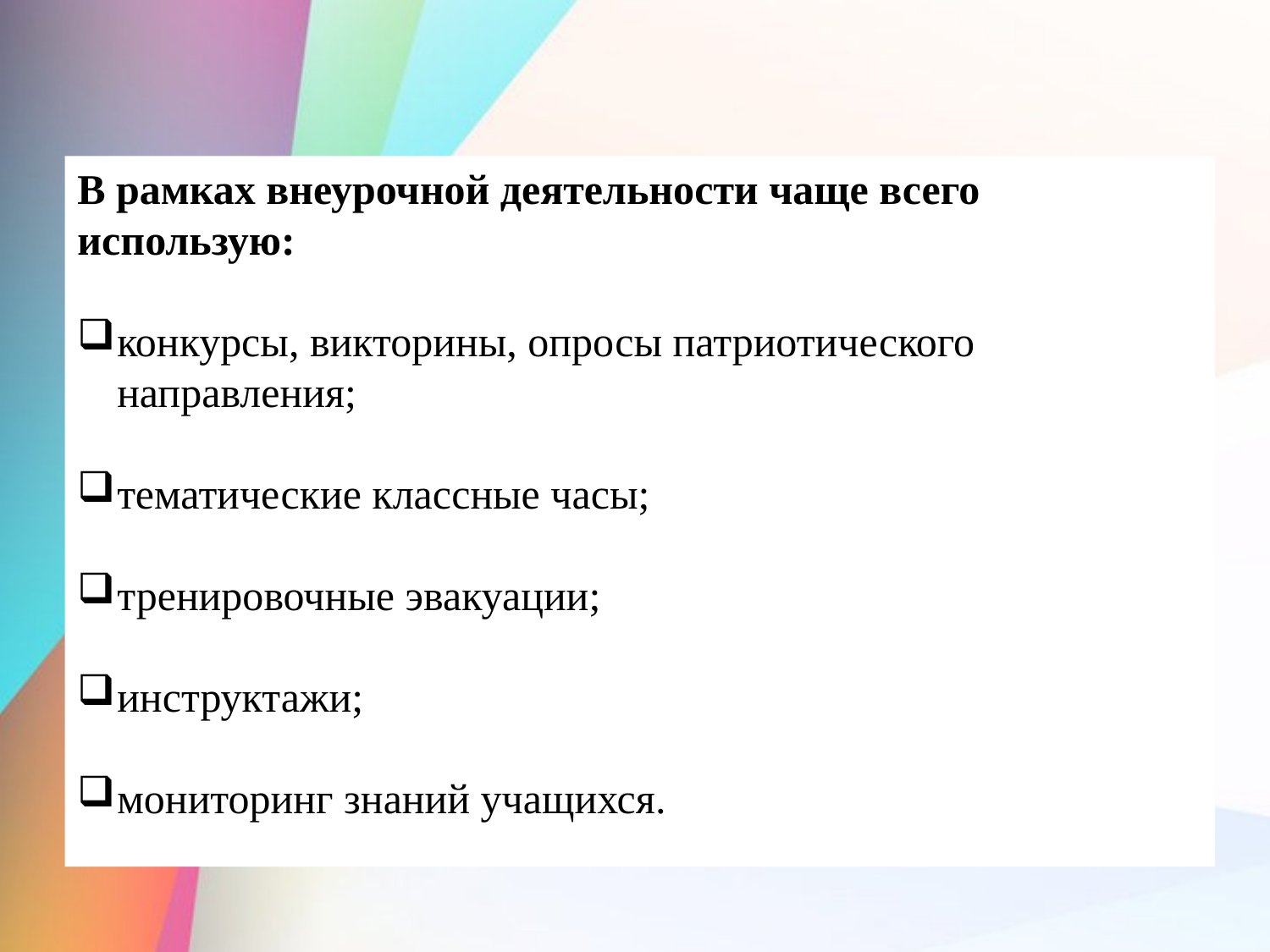

В рамках внеурочной деятельности чаще всего использую:

конкурсы, викторины, опросы патриотического направления;

тематические классные часы;

тренировочные эвакуации;

инструктажи;

мониторинг знаний учащихся.